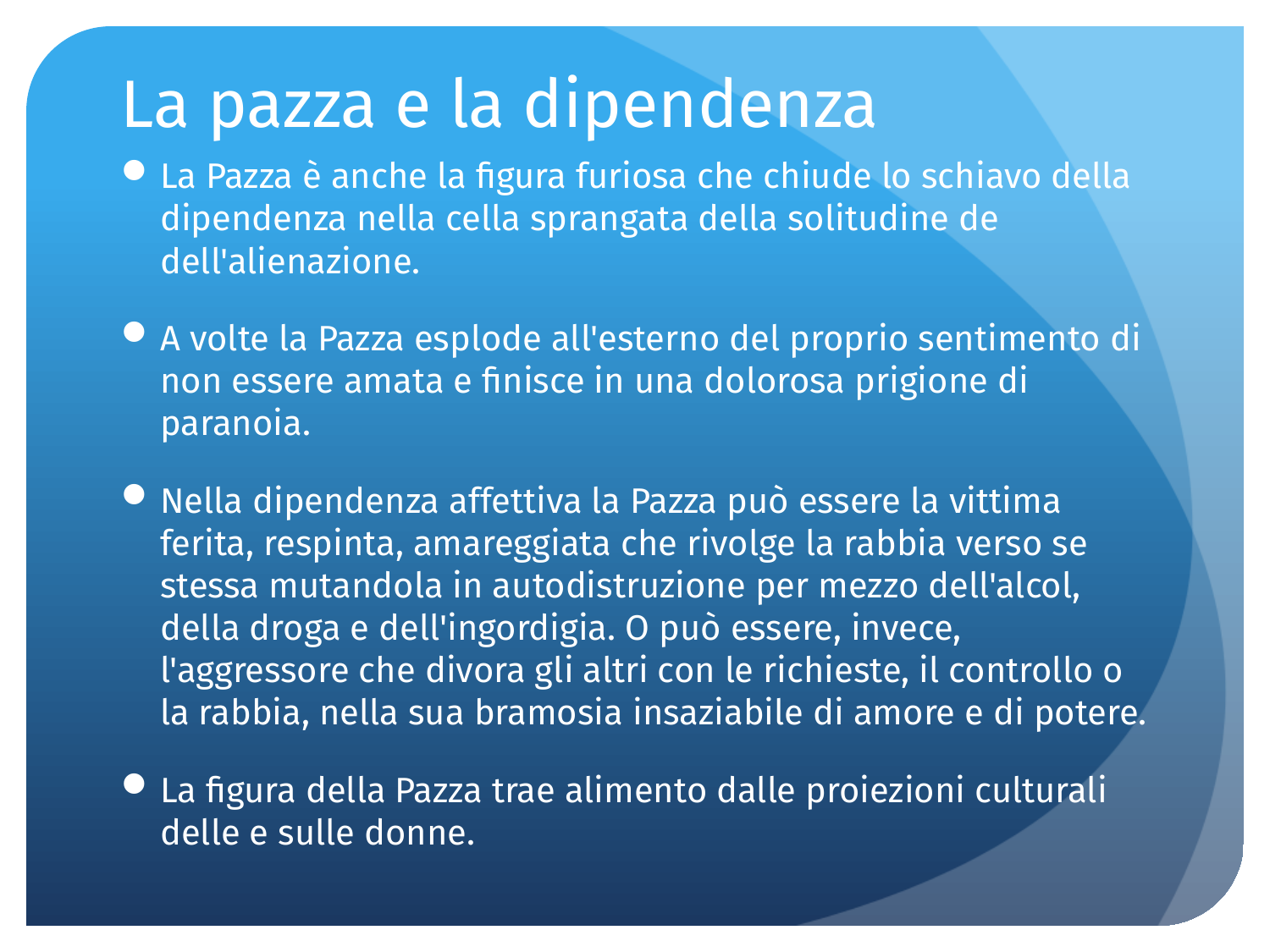

# La pazza e la dipendenza
La Pazza è anche la figura furiosa che chiude lo schiavo della dipendenza nella cella sprangata della solitudine de dell'alienazione.
A volte la Pazza esplode all'esterno del proprio sentimento di non essere amata e finisce in una dolorosa prigione di paranoia.
Nella dipendenza affettiva la Pazza può essere la vittima ferita, respinta, amareggiata che rivolge la rabbia verso se stessa mutandola in autodistruzione per mezzo dell'alcol, della droga e dell'ingordigia. O può essere, invece, l'aggressore che divora gli altri con le richieste, il controllo o la rabbia, nella sua bramosia insaziabile di amore e di potere.
La figura della Pazza trae alimento dalle proiezioni culturali delle e sulle donne.